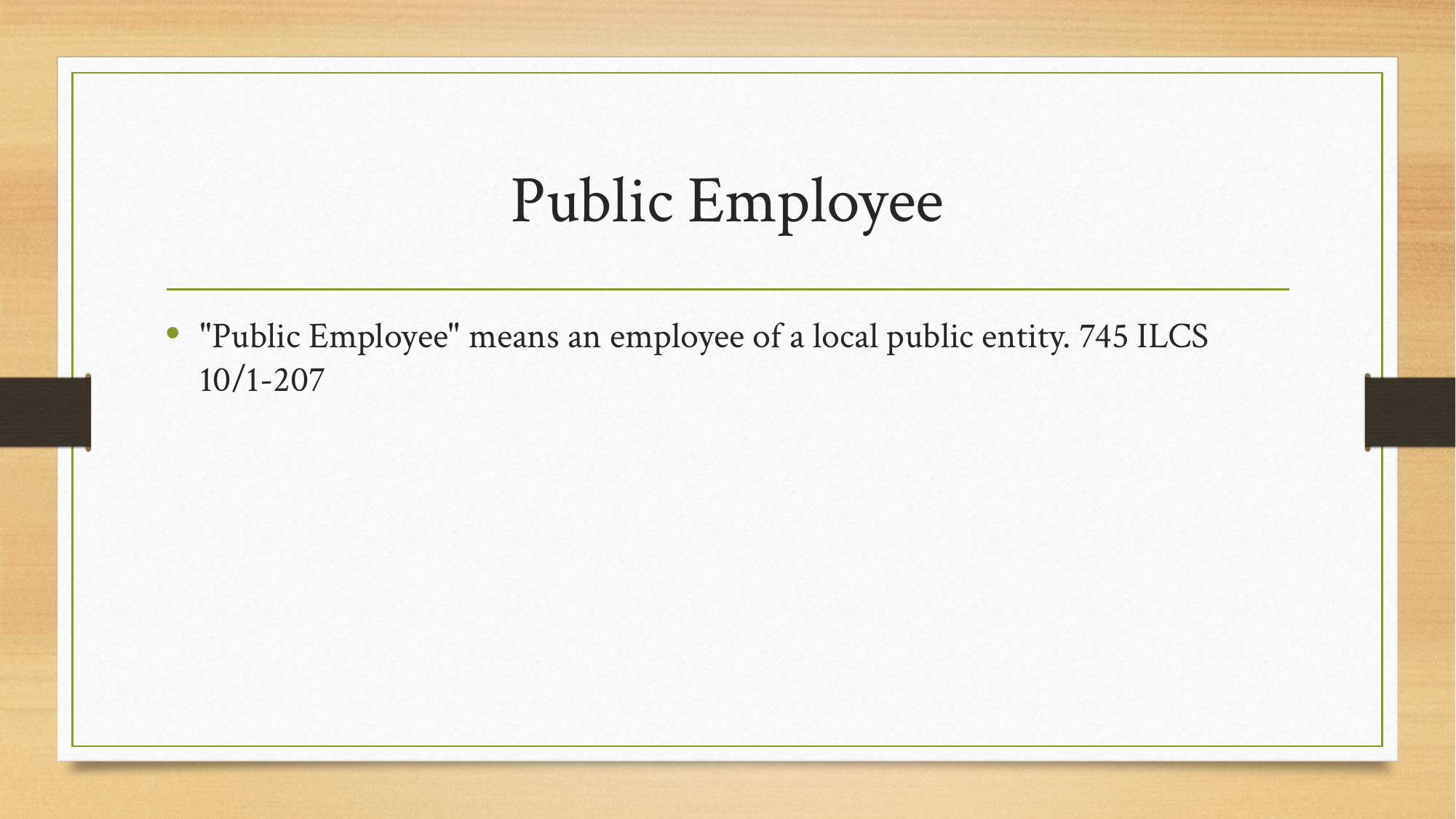

# Public Employee
"Public Employee" means an employee of a local public entity. 745 ILCS 10/1-207